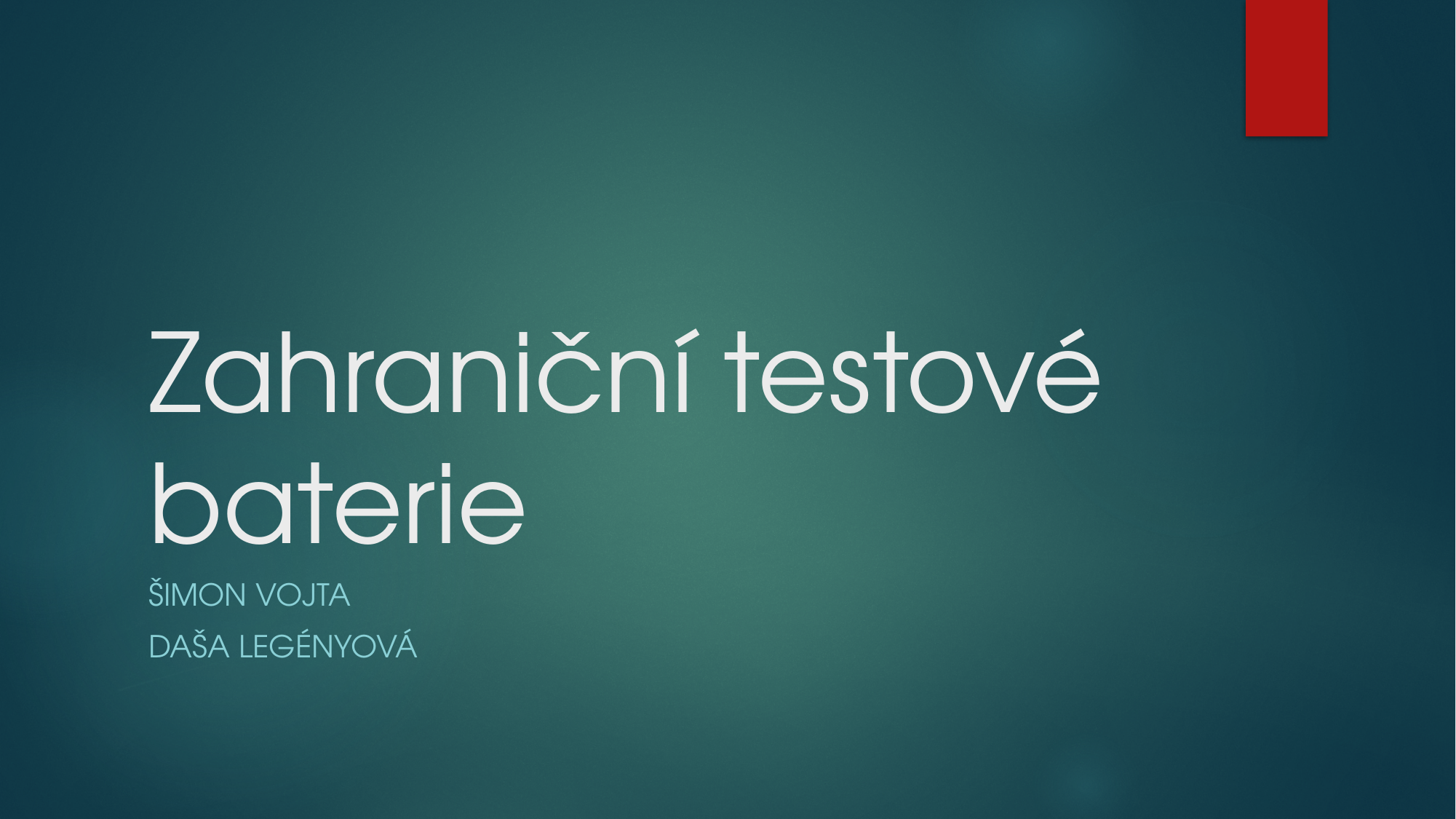

# Zahraniční testové baterie
Šimon Vojta
Daša legényová